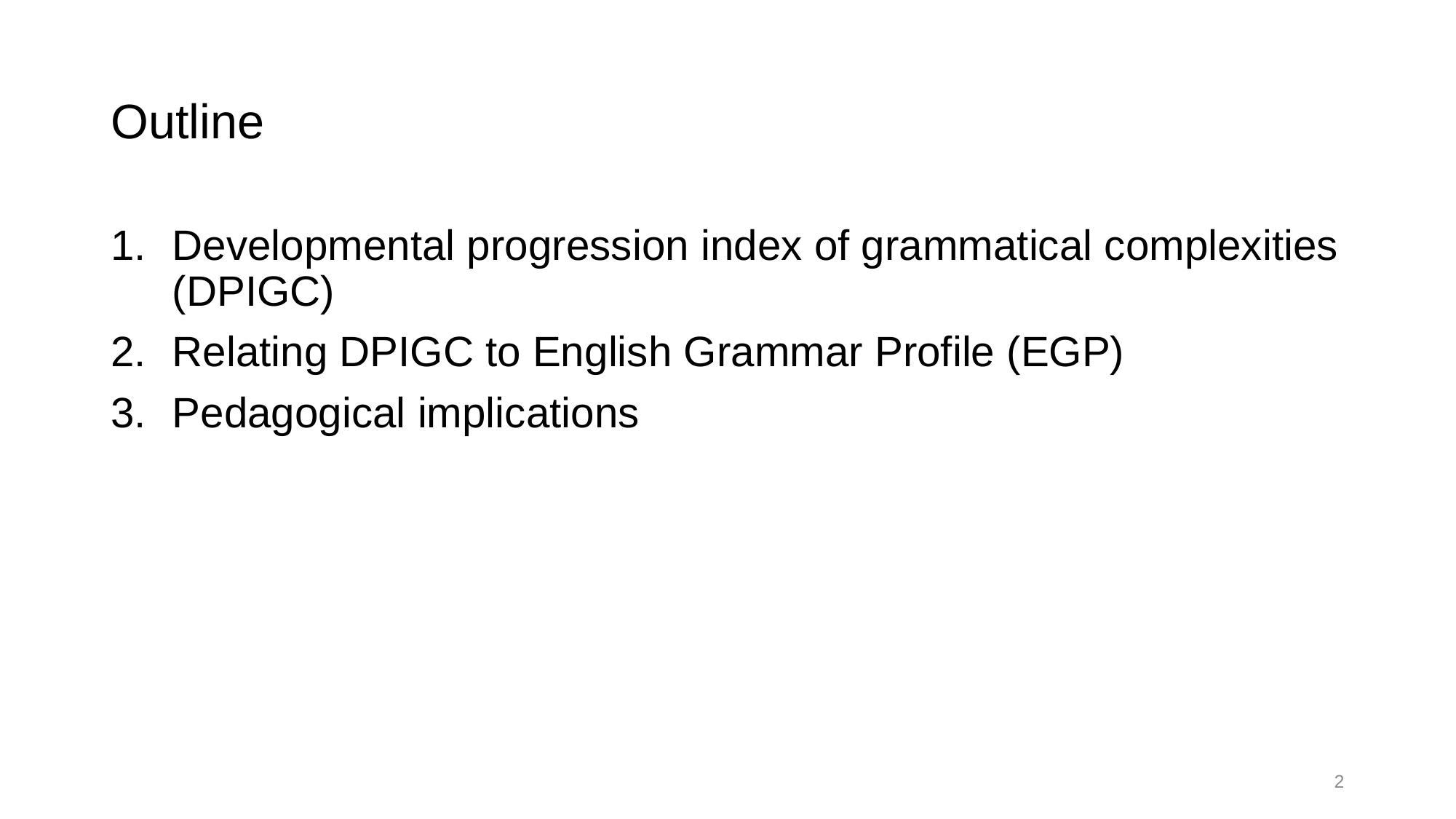

# Outline
Developmental progression index of grammatical complexities (DPIGC)
Relating DPIGC to English Grammar Profile (EGP)
Pedagogical implications

2